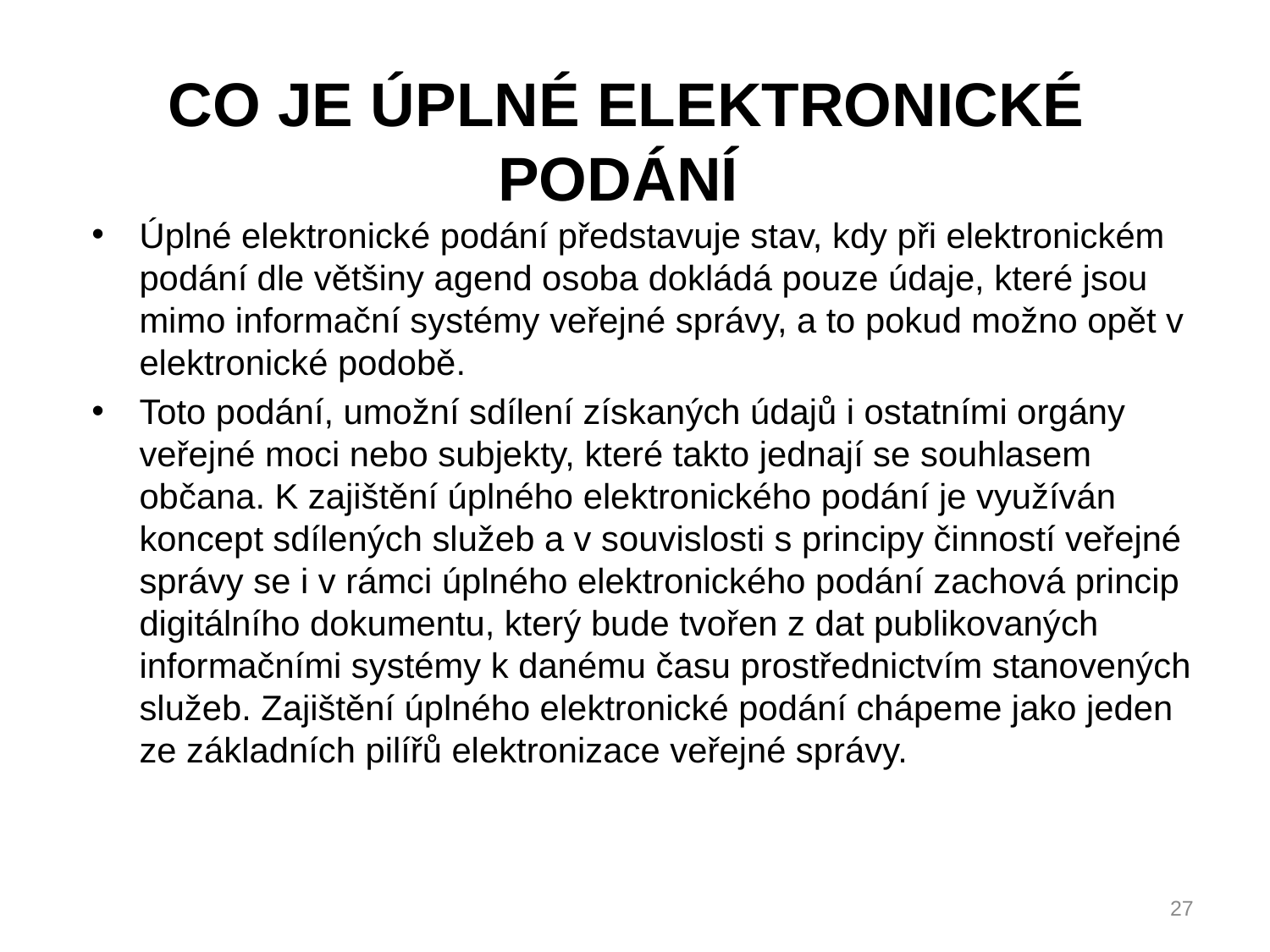

# Co je úplné elektronické podání
Úplné elektronické podání představuje stav, kdy při elektronickém podání dle většiny agend osoba dokládá pouze údaje, které jsou mimo informační systémy veřejné správy, a to pokud možno opět v elektronické podobě.
Toto podání, umožní sdílení získaných údajů i ostatními orgány veřejné moci nebo subjekty, které takto jednají se souhlasem občana. K zajištění úplného elektronického podání je využíván koncept sdílených služeb a v souvislosti s principy činností veřejné správy se i v rámci úplného elektronického podání zachová princip digitálního dokumentu, který bude tvořen z dat publikovaných informačními systémy k danému času prostřednictvím stanovených služeb. Zajištění úplného elektronické podání chápeme jako jeden ze základních pilířů elektronizace veřejné správy.

27